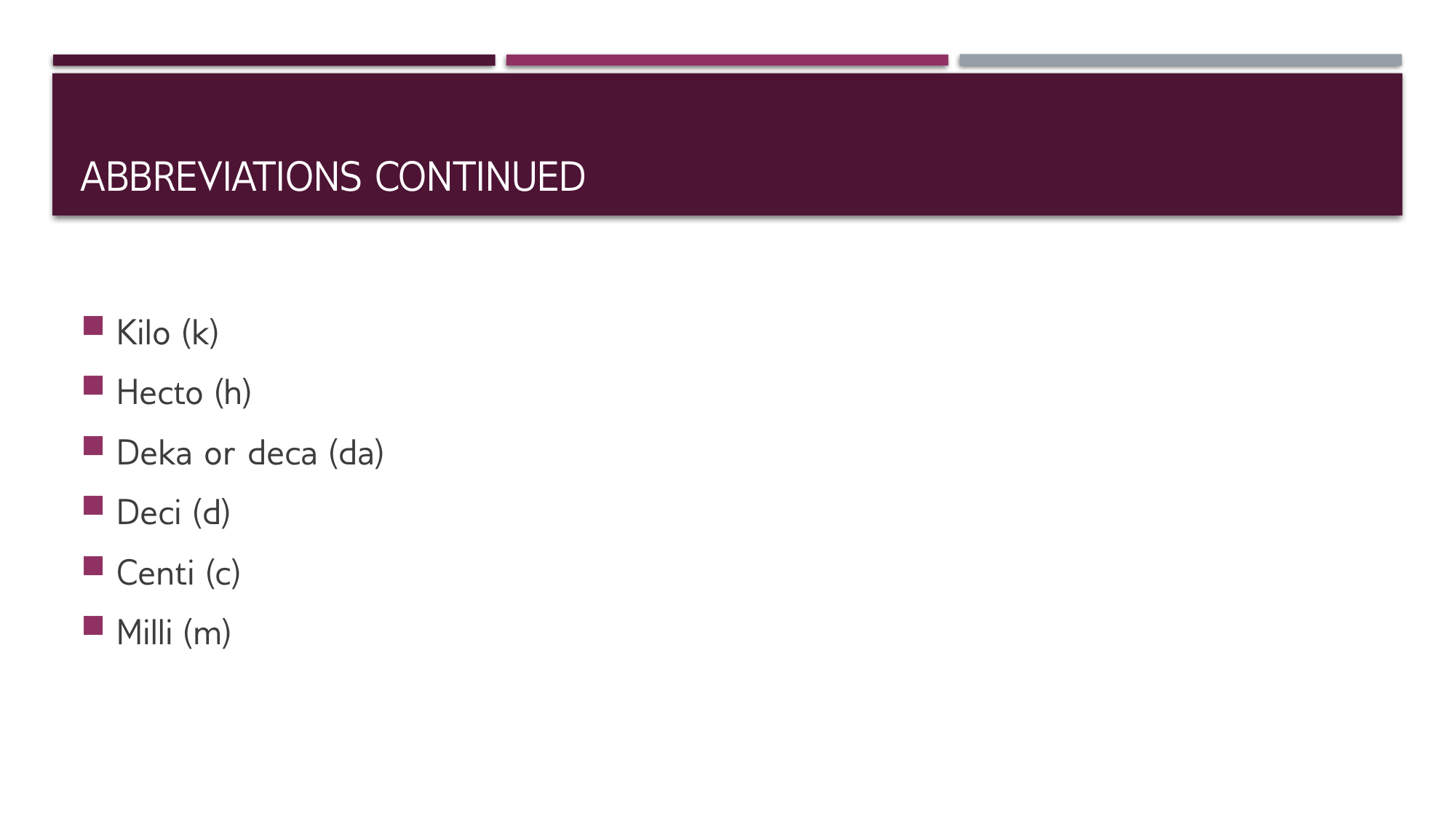

# Abbreviations continued
Kilo (k)
Hecto (h)
Deka or deca (da)
Deci (d)
Centi (c)
Milli (m)